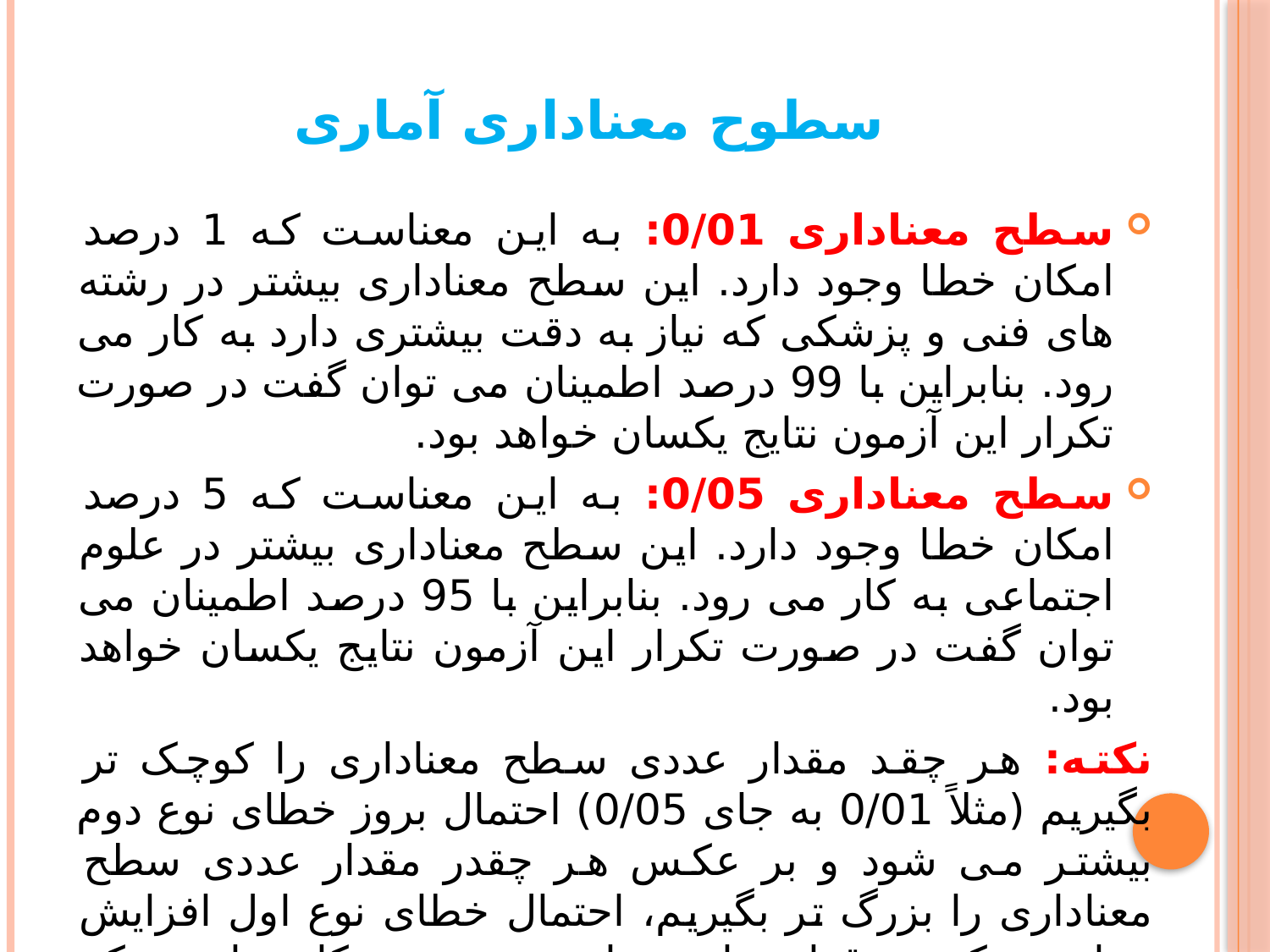

# سطوح معناداری آماری
سطح معناداری 0/01: به این معناست که 1 درصد امکان خطا وجود دارد. این سطح معناداری بیشتر در رشته های فنی و پزشکی که نیاز به دقت بیشتری دارد به کار می رود. بنابراین با 99 درصد اطمینان می توان گفت در صورت تکرار این آزمون نتایج یکسان خواهد بود.
سطح معناداری 0/05: به این معناست که 5 درصد امکان خطا وجود دارد. این سطح معناداری بیشتر در علوم اجتماعی به کار می رود. بنابراین با 95 درصد اطمینان می توان گفت در صورت تکرار این آزمون نتایج یکسان خواهد بود.
نکته: هر چقد مقدار عددی سطح معناداری را کوچک تر بگیریم (مثلاً 0/01 به جای 0/05) احتمال بروز خطای نوع دوم بیشتر می شود و بر عکس هر چقدر مقدار عددی سطح معناداری را بزرگ تر بگیریم، احتمال خطای نوع اول افزایش پیدا می کند. برقراری این توازن به نوعی کاری است که محقق باید انجام دهد.